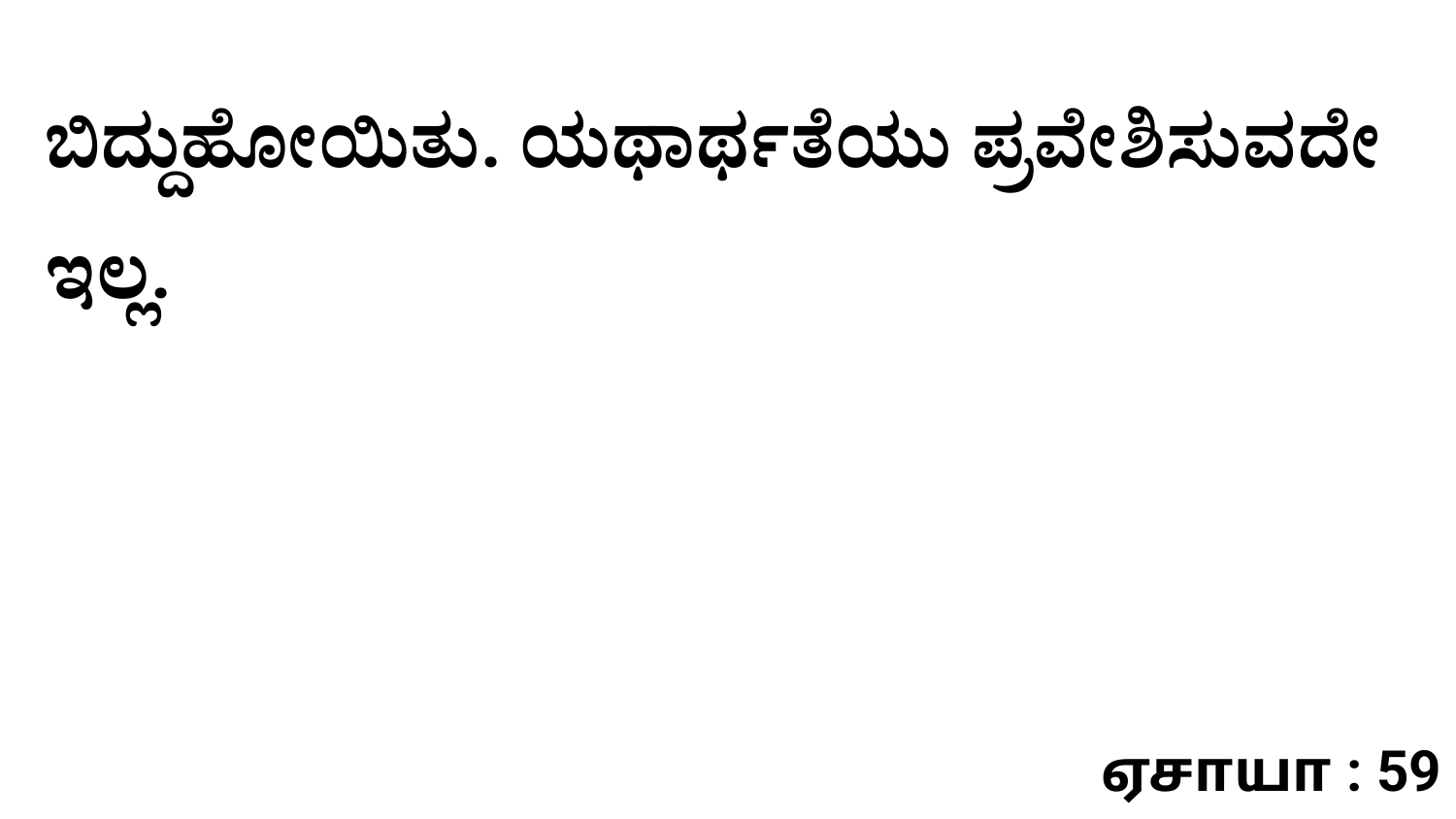

ಬಿದ್ದುಹೋಯಿತು. ಯಥಾರ್ಥತೆಯು ಪ್ರವೇಶಿಸುವದೇ ಇಲ್ಲ.
ஏசாயா : 59